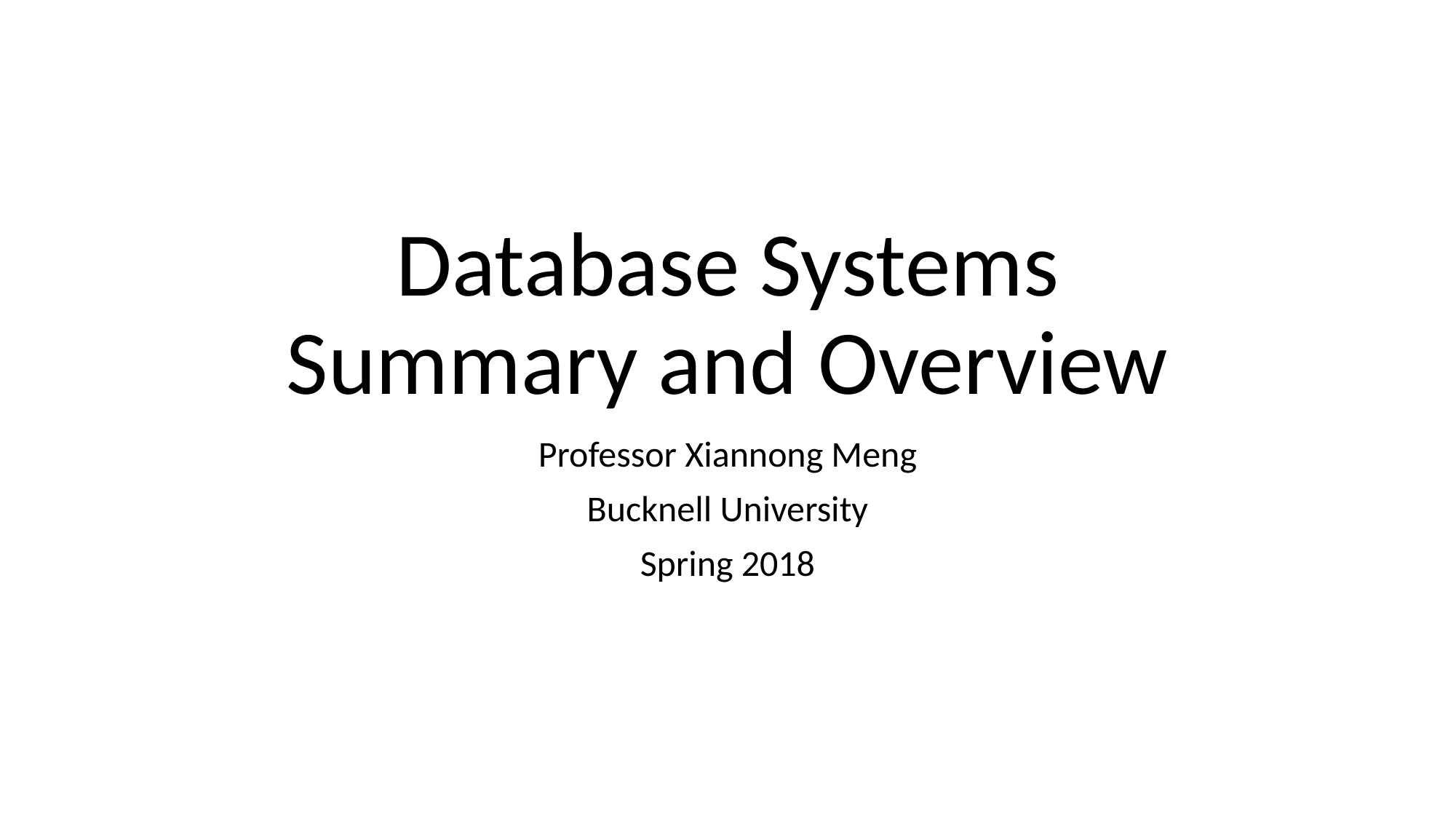

# Database Systems Summary and Overview
Professor Xiannong Meng
Bucknell University
Spring 2018